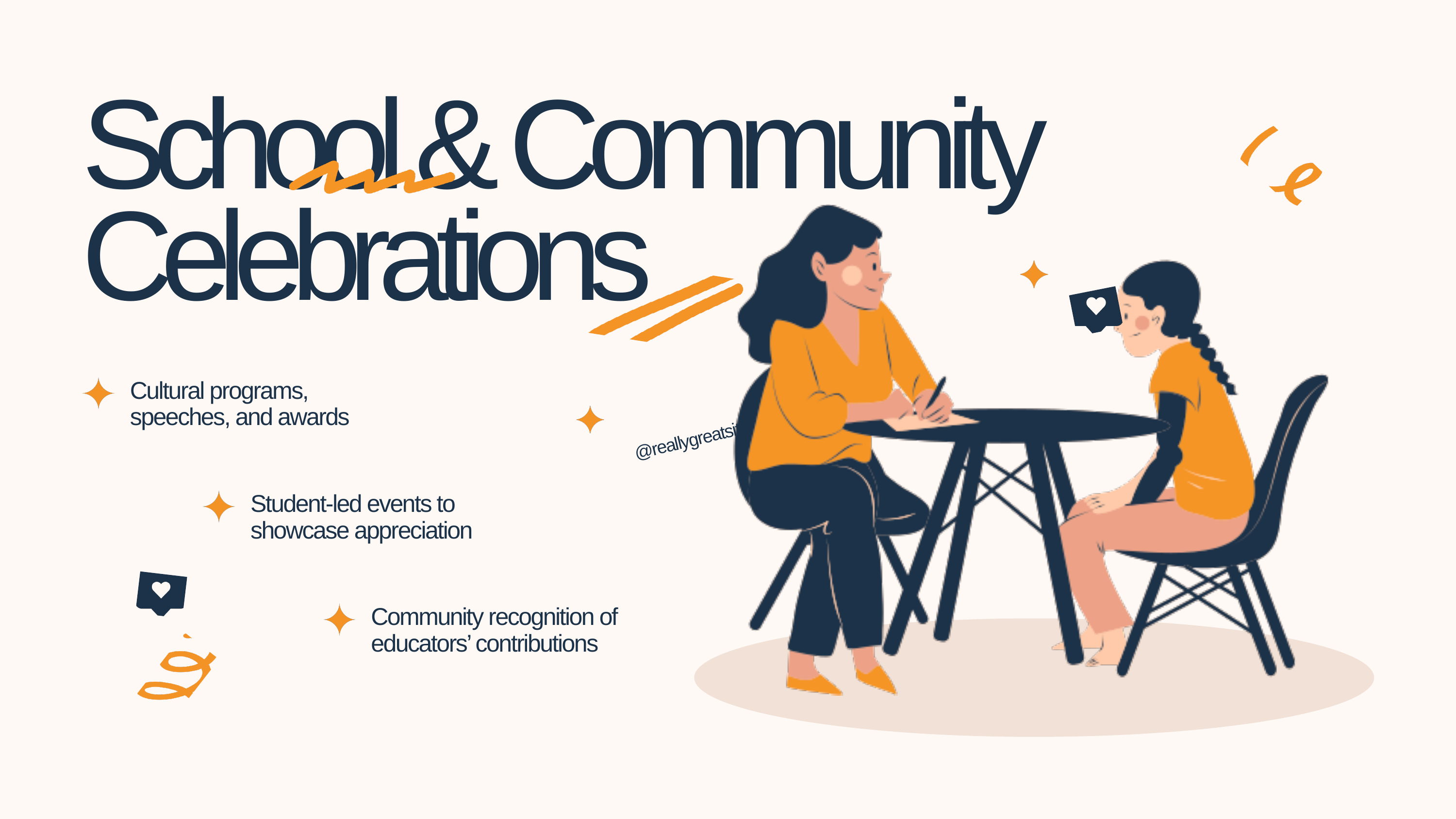

School & Community Celebrations

Cultural programs, speeches, and awards

 @reallygreatsite

Student-led events to showcase appreciation

Community recognition of educators’ contributions